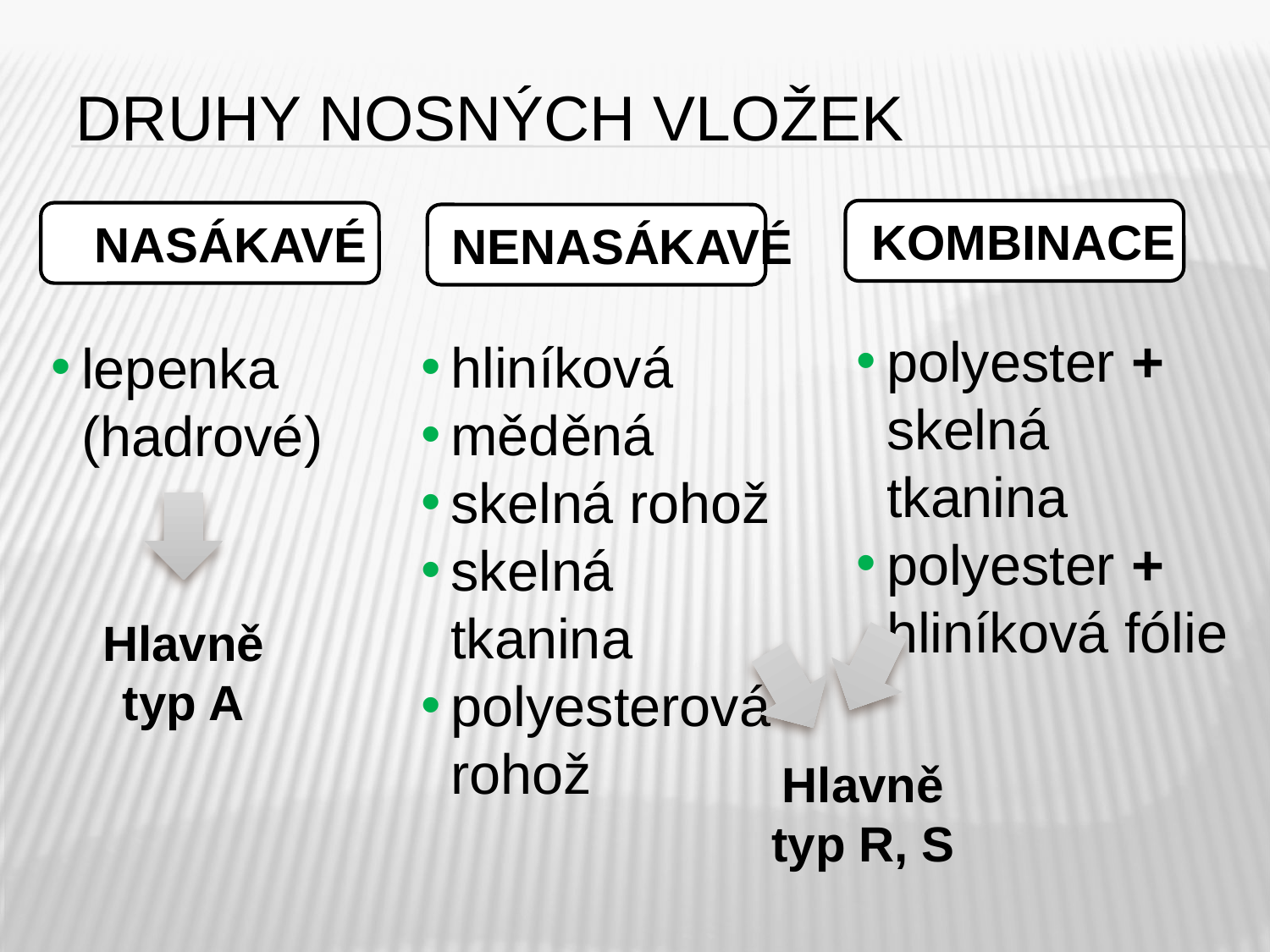

# Druhy nosných vložek

KOMBINACE
NASÁKAVÉ
NENASÁKAVÉ
polyester + skelná tkanina
polyester + hliníková fólie

hliníková
měděná
skelná rohož
skelná tkanina
polyesterová rohož
lepenka (hadrové)

Hlavně typ A

Hlavně typ R, S